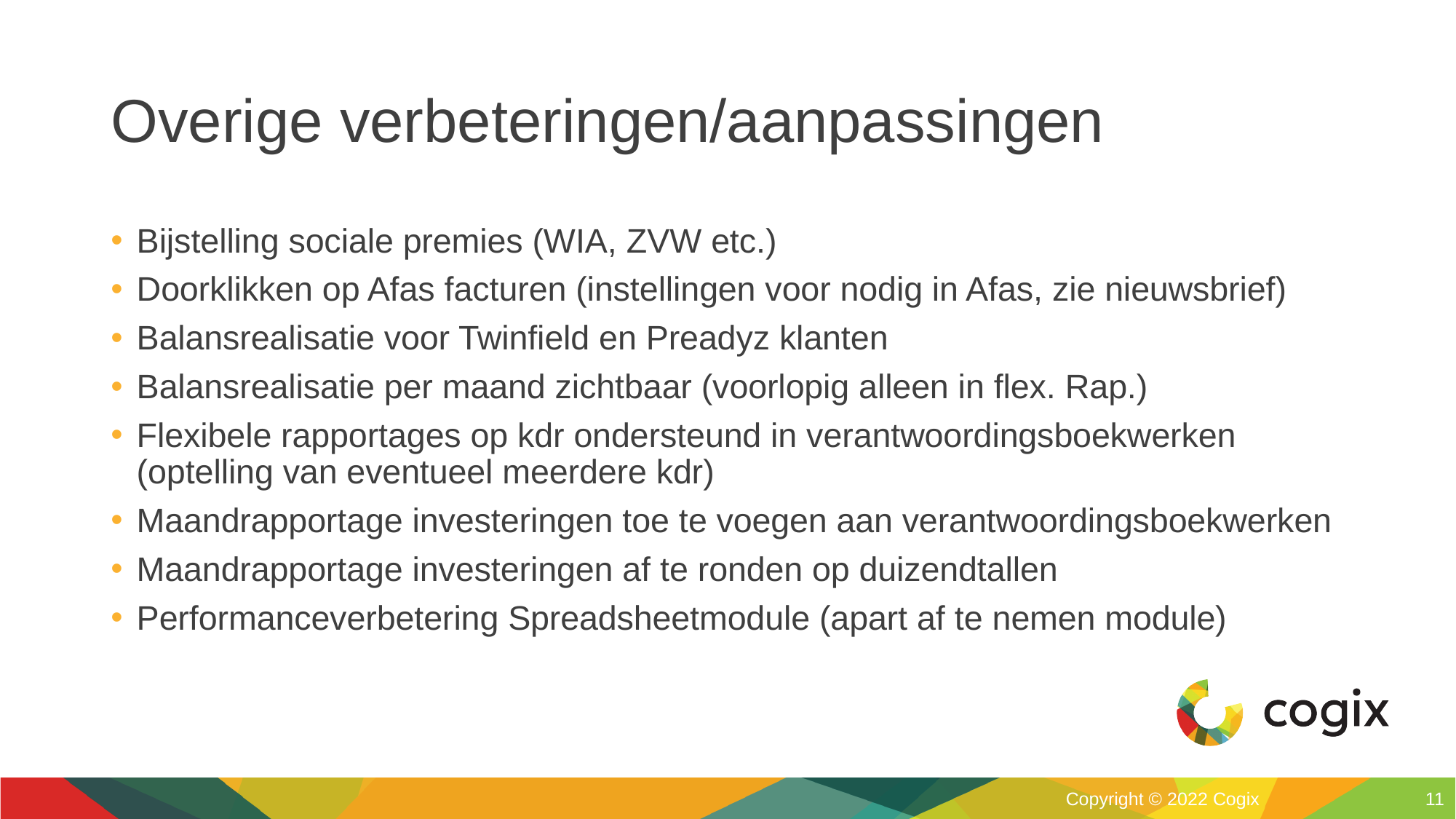

# Overige verbeteringen/aanpassingen
Bijstelling sociale premies (WIA, ZVW etc.)
Doorklikken op Afas facturen (instellingen voor nodig in Afas, zie nieuwsbrief)
Balansrealisatie voor Twinfield en Preadyz klanten
Balansrealisatie per maand zichtbaar (voorlopig alleen in flex. Rap.)
Flexibele rapportages op kdr ondersteund in verantwoordingsboekwerken (optelling van eventueel meerdere kdr)
Maandrapportage investeringen toe te voegen aan verantwoordingsboekwerken
Maandrapportage investeringen af te ronden op duizendtallen
Performanceverbetering Spreadsheetmodule (apart af te nemen module)
11